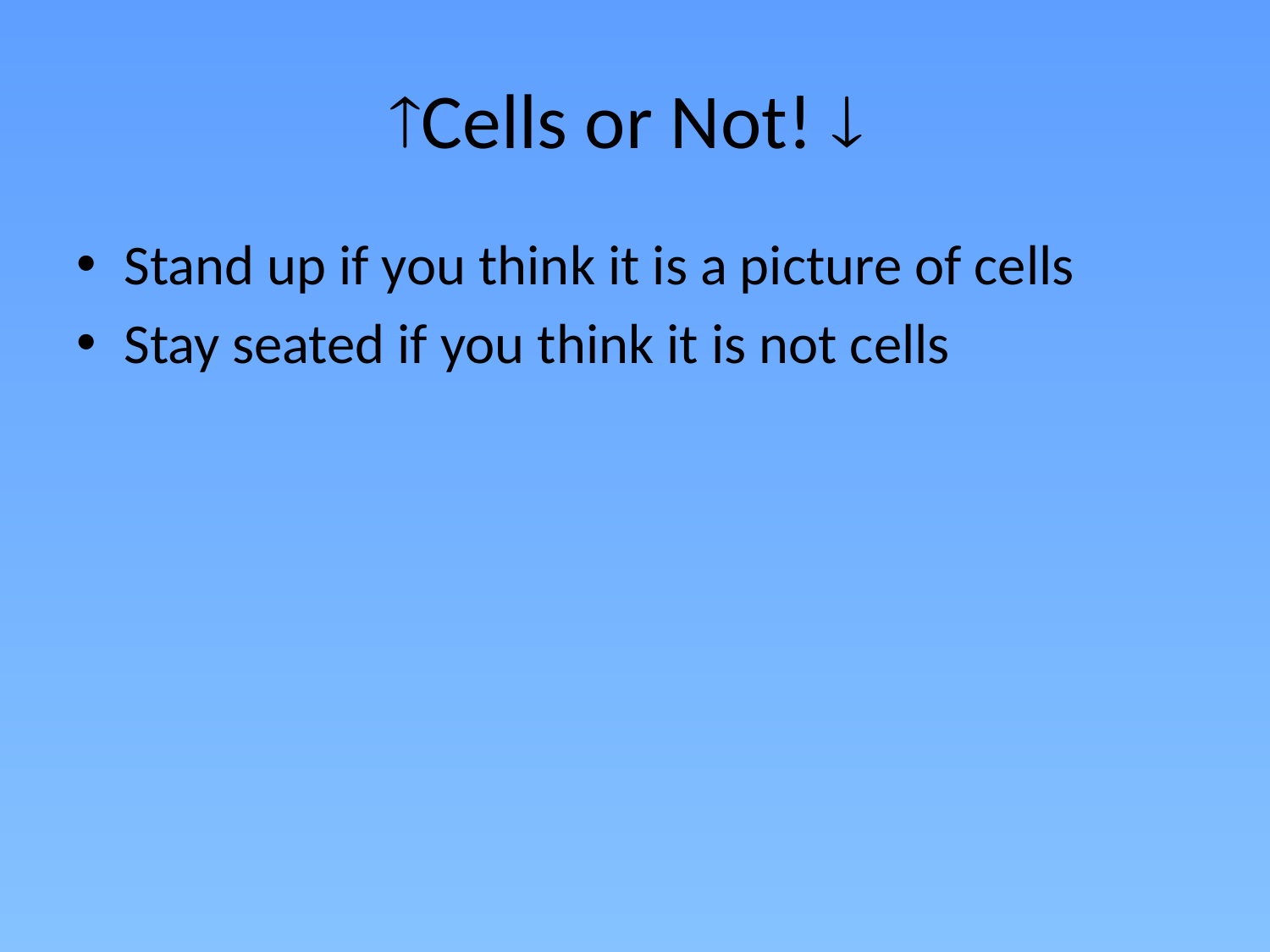

# ↑Cells or Not! ↓
Stand up if you think it is a picture of cells
Stay seated if you think it is not cells